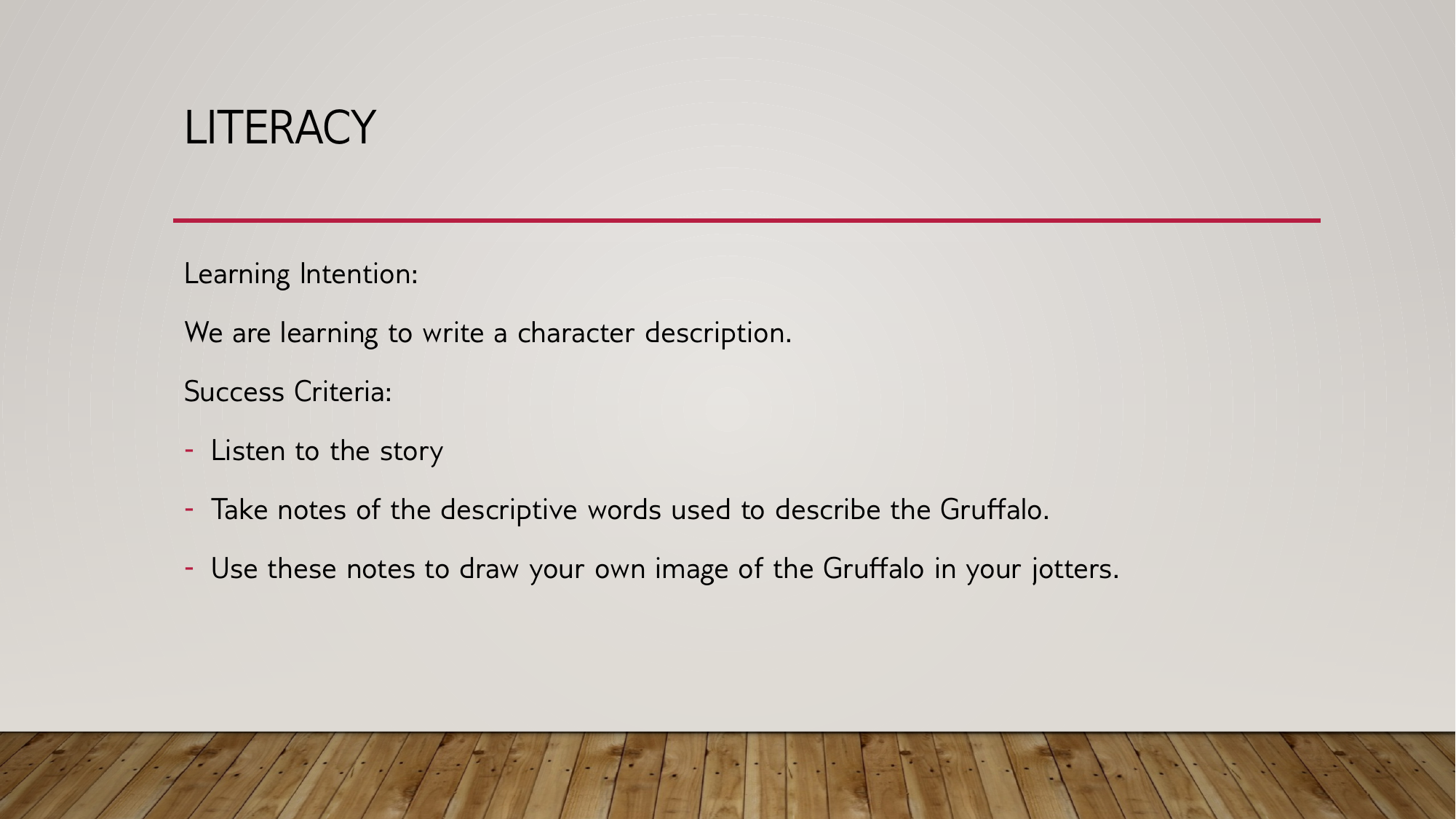

# Literacy
Learning Intention:
We are learning to write a character description.
Success Criteria:
Listen to the story
Take notes of the descriptive words used to describe the Gruffalo.
Use these notes to draw your own image of the Gruffalo in your jotters.